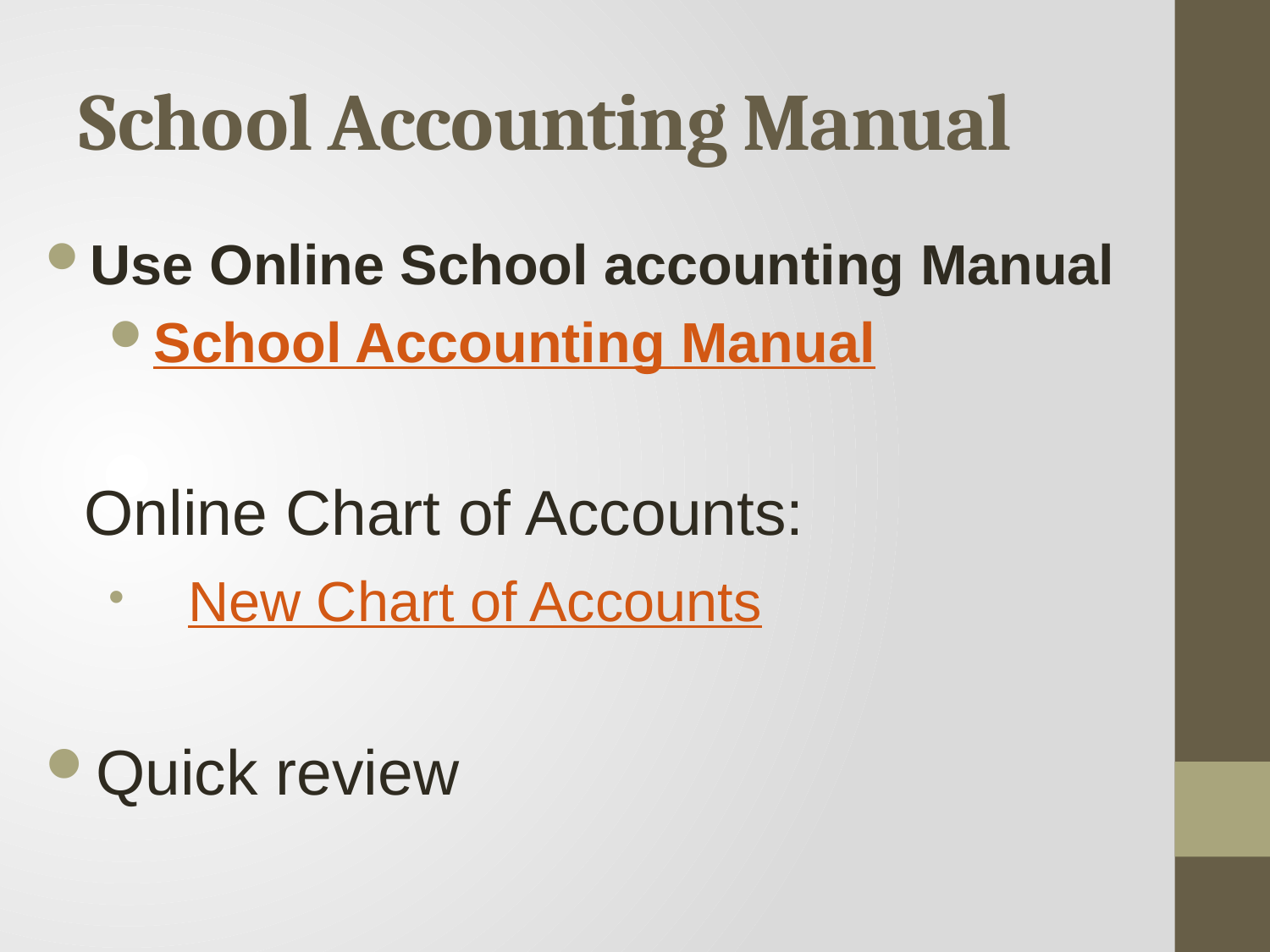

# School Accounting Manual
Use Online School accounting Manual
School Accounting Manual

	Online Chart of Accounts:
New Chart of Accounts

Quick review